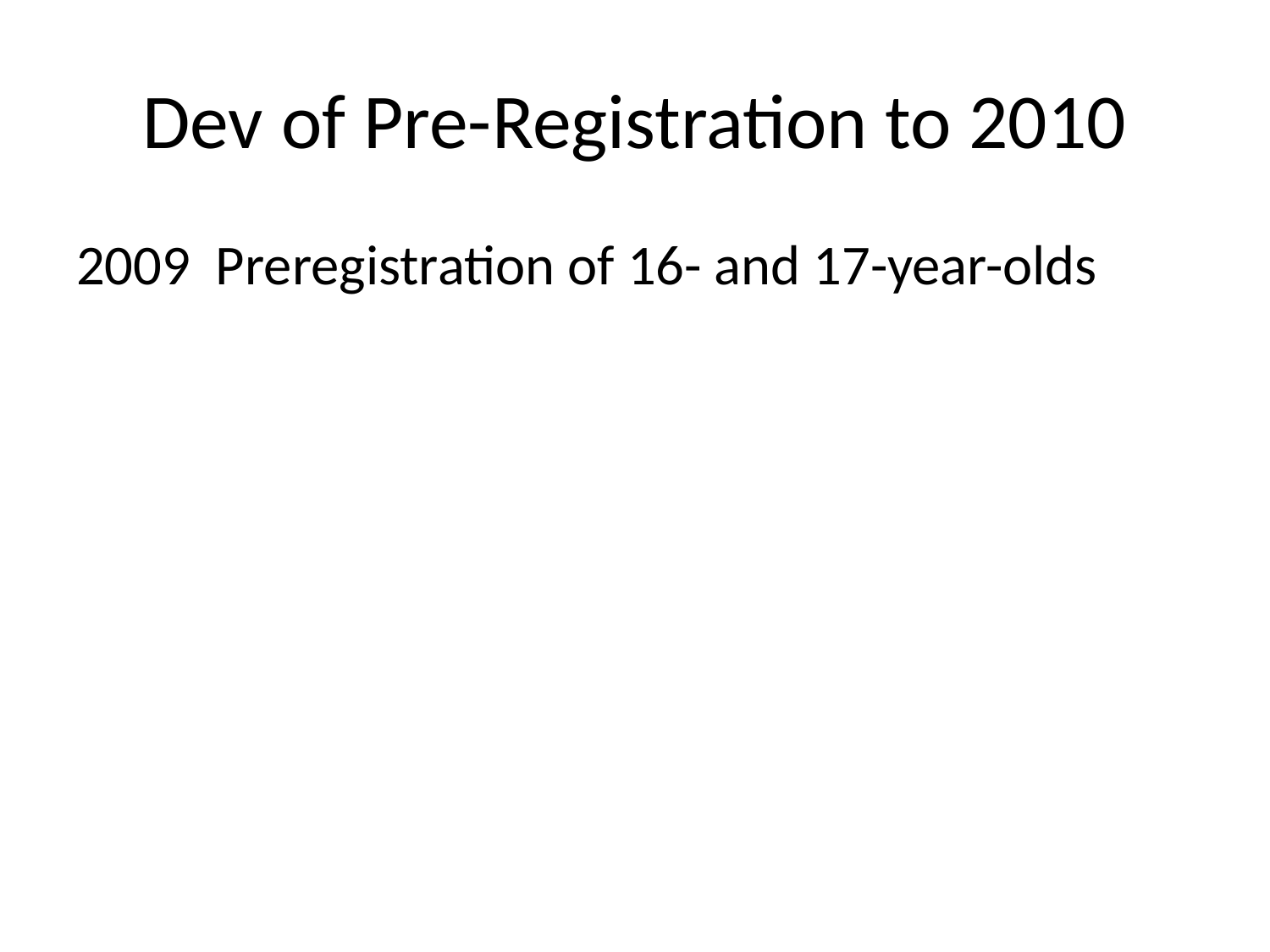

# Dev of Pre-Registration to 2010
2009  Preregistration of 16- and 17-year-olds